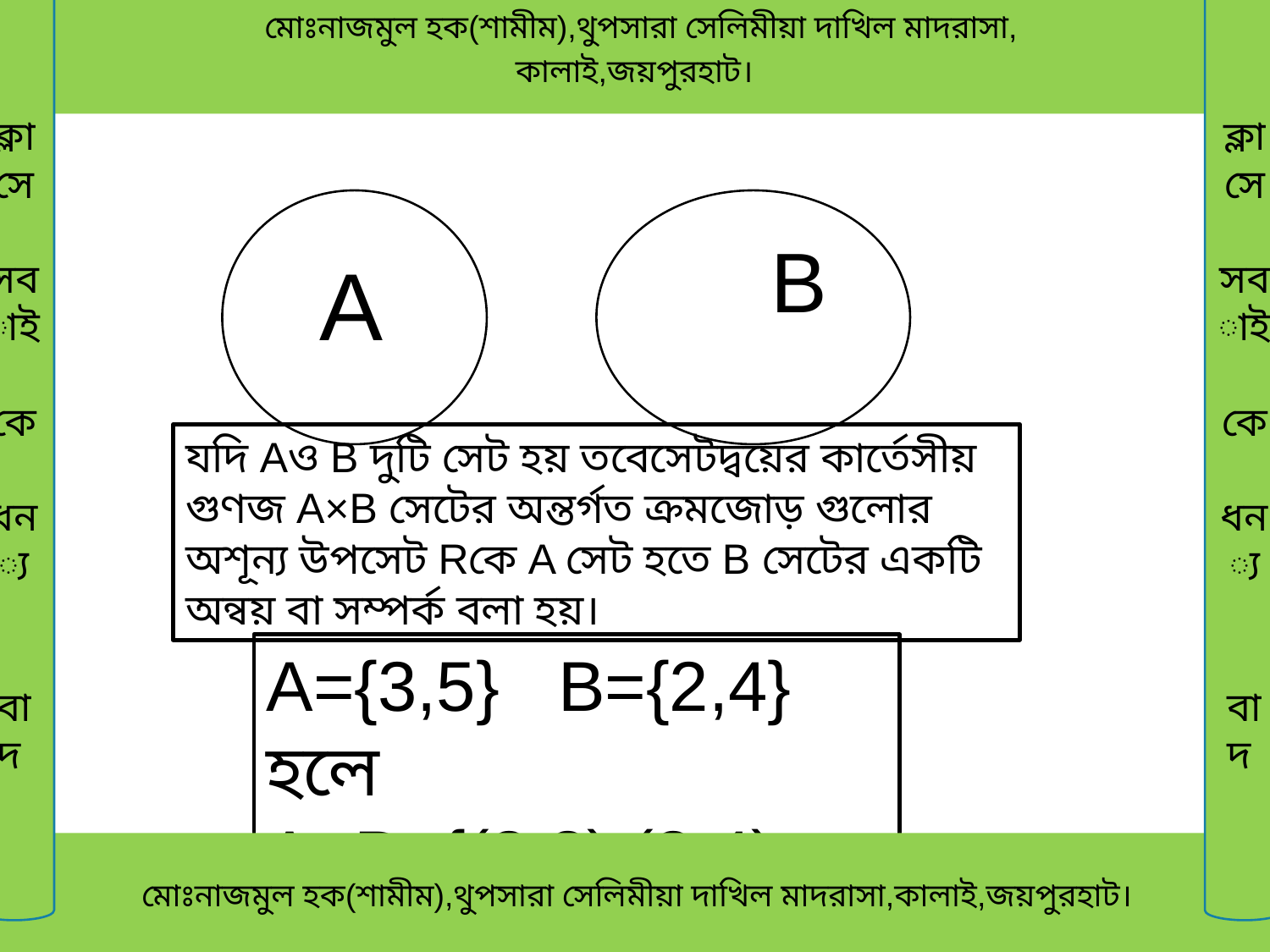

মোঃনাজমুল হক(শামীম),থুপসারা সেলিমীয়া দাখিল মাদরাসা,
কালাই,জয়পুরহাট।
ক্লাসে

সবাই

কে

ধন্য

বাদ
ক্লাসে

সবাই

কে

ধন্য

বাদ

B
A
যদি Aও B দুটি সেট হয় তবেসেটদ্বয়ের কার্তেসীয় গুণজ A×B সেটের অন্তর্গত ক্রমজোড় গুলোর অশূন্য উপসেট Rকে A সেট হতে B সেটের একটি অন্বয় বা সম্পর্ক বলা হয়।
A={3,5}   B={2,4} হলে
A×B={(3,2),(3,4),(5,2),(5,40)}
 মোঃনাজমুল হক(শামীম),থুপসারা সেলিমীয়া দাখিল মাদরাসা,কালাই,জয়পুরহাট।